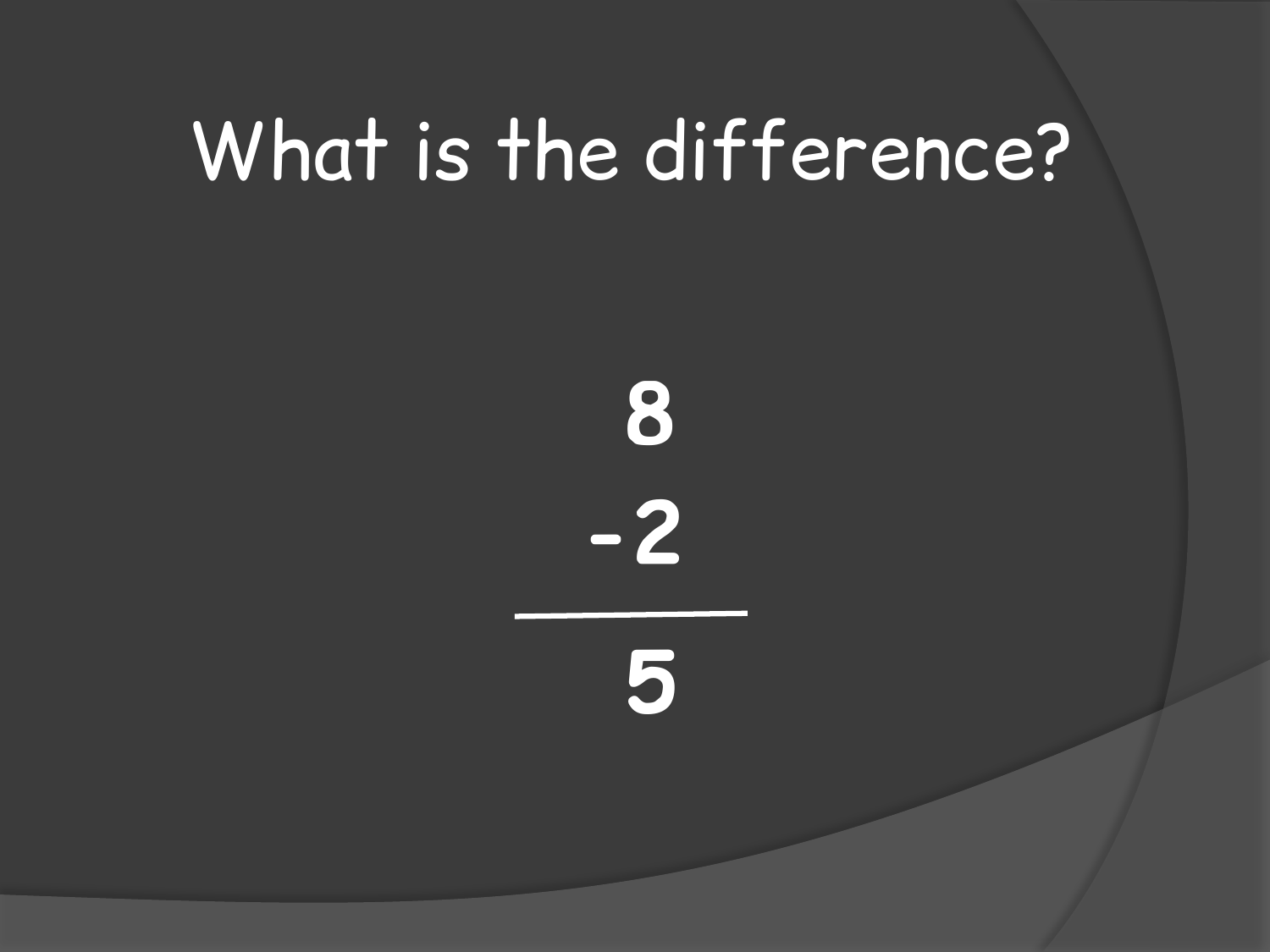

What is the difference?

 8
-2

5